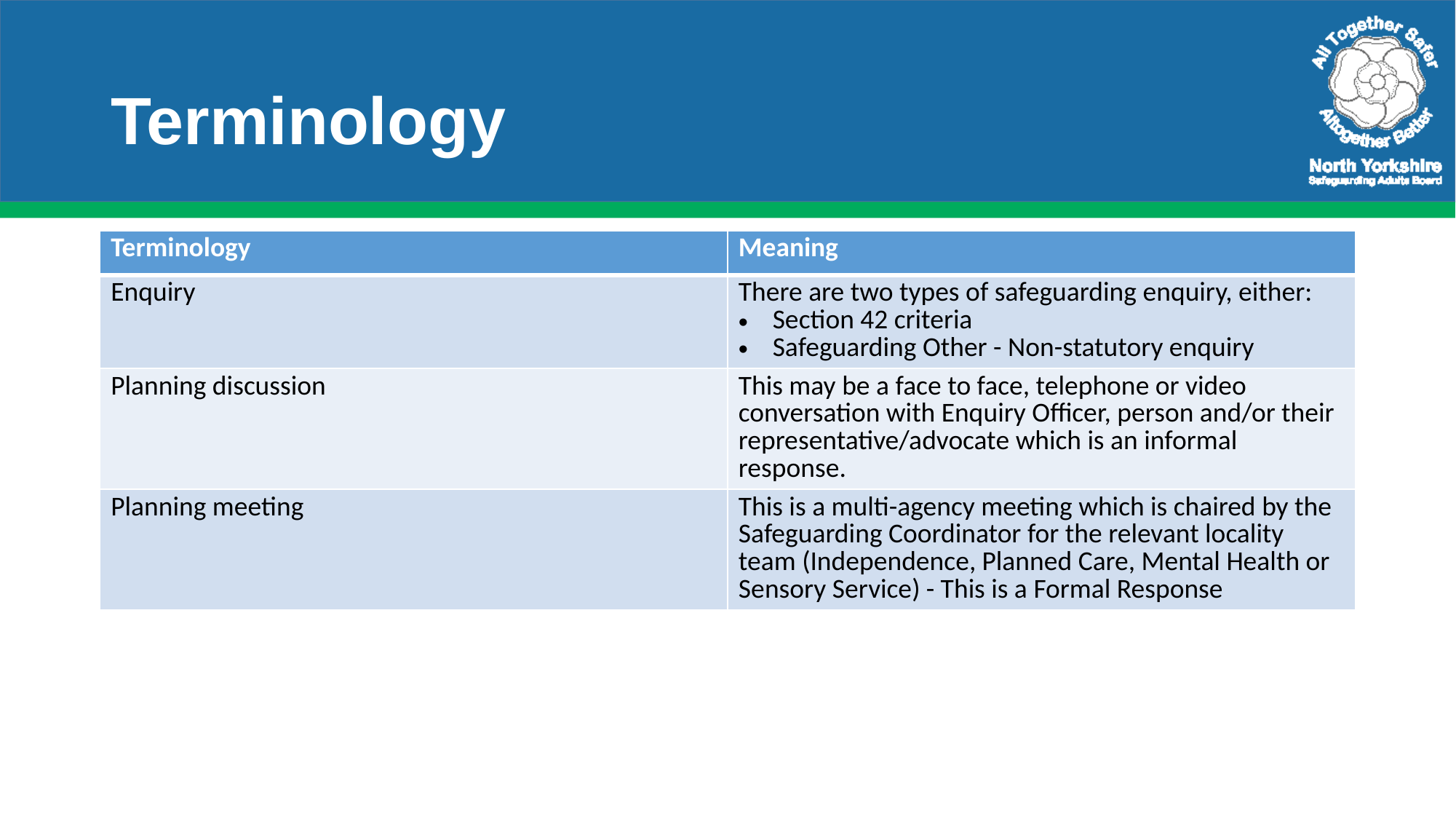

# Terminology
| Terminology | Meaning |
| --- | --- |
| Enquiry | There are two types of safeguarding enquiry, either: Section 42 criteria Safeguarding Other - Non-statutory enquiry |
| Planning discussion | This may be a face to face, telephone or video conversation with Enquiry Officer, person and/or their representative/advocate which is an informal response. |
| Planning meeting | This is a multi-agency meeting which is chaired by the Safeguarding Coordinator for the relevant locality team (Independence, Planned Care, Mental Health or Sensory Service) - This is a Formal Response |